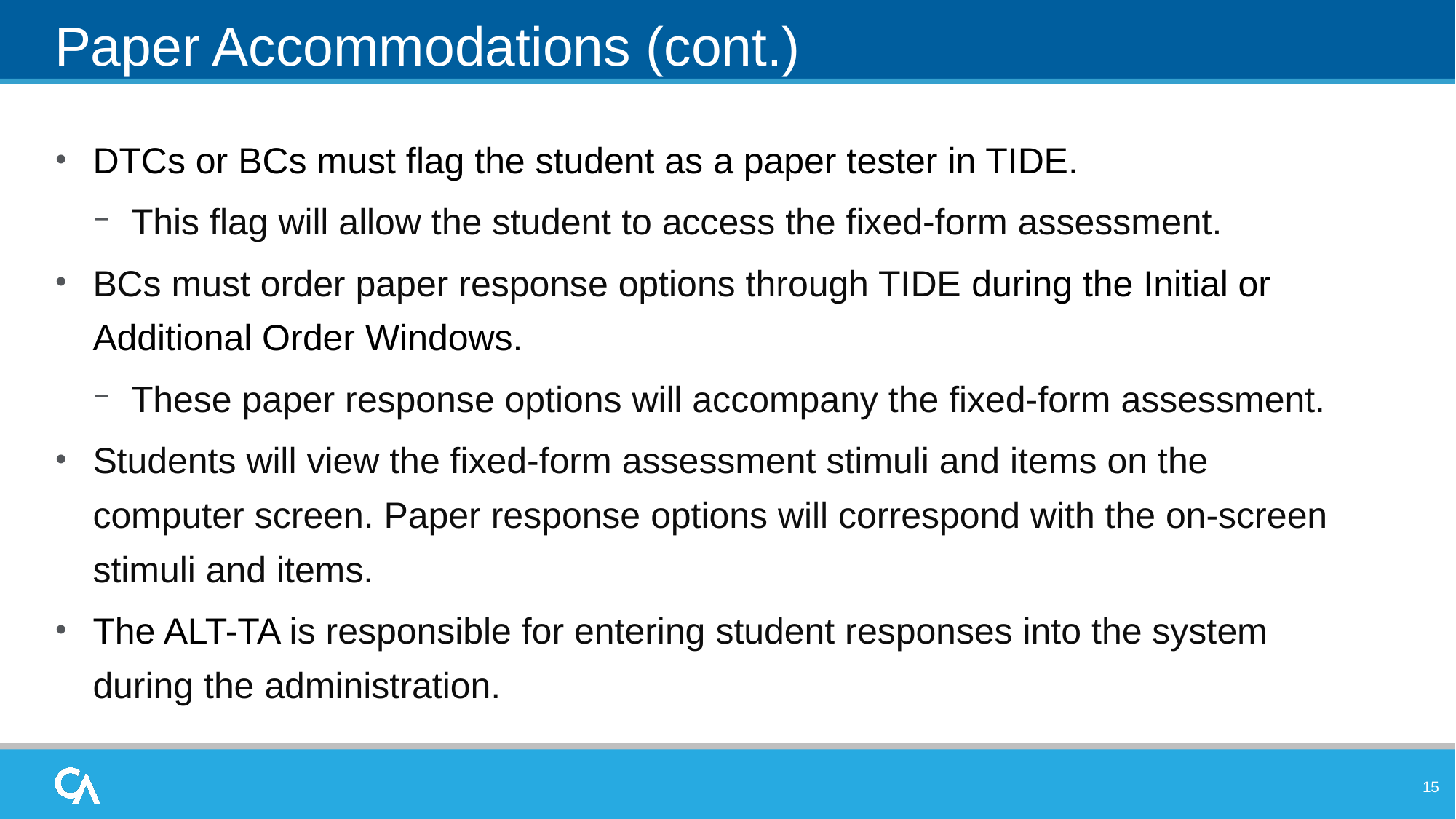

# Paper Accommodations (cont.)
DTCs or BCs must flag the student as a paper tester in TIDE.
This flag will allow the student to access the fixed-form assessment.
BCs must order paper response options through TIDE during the Initial or Additional Order Windows.
These paper response options will accompany the fixed-form assessment.
Students will view the fixed-form assessment stimuli and items on the computer screen. Paper response options will correspond with the on-screen stimuli and items.
The ALT-TA is responsible for entering student responses into the system during the administration.

15